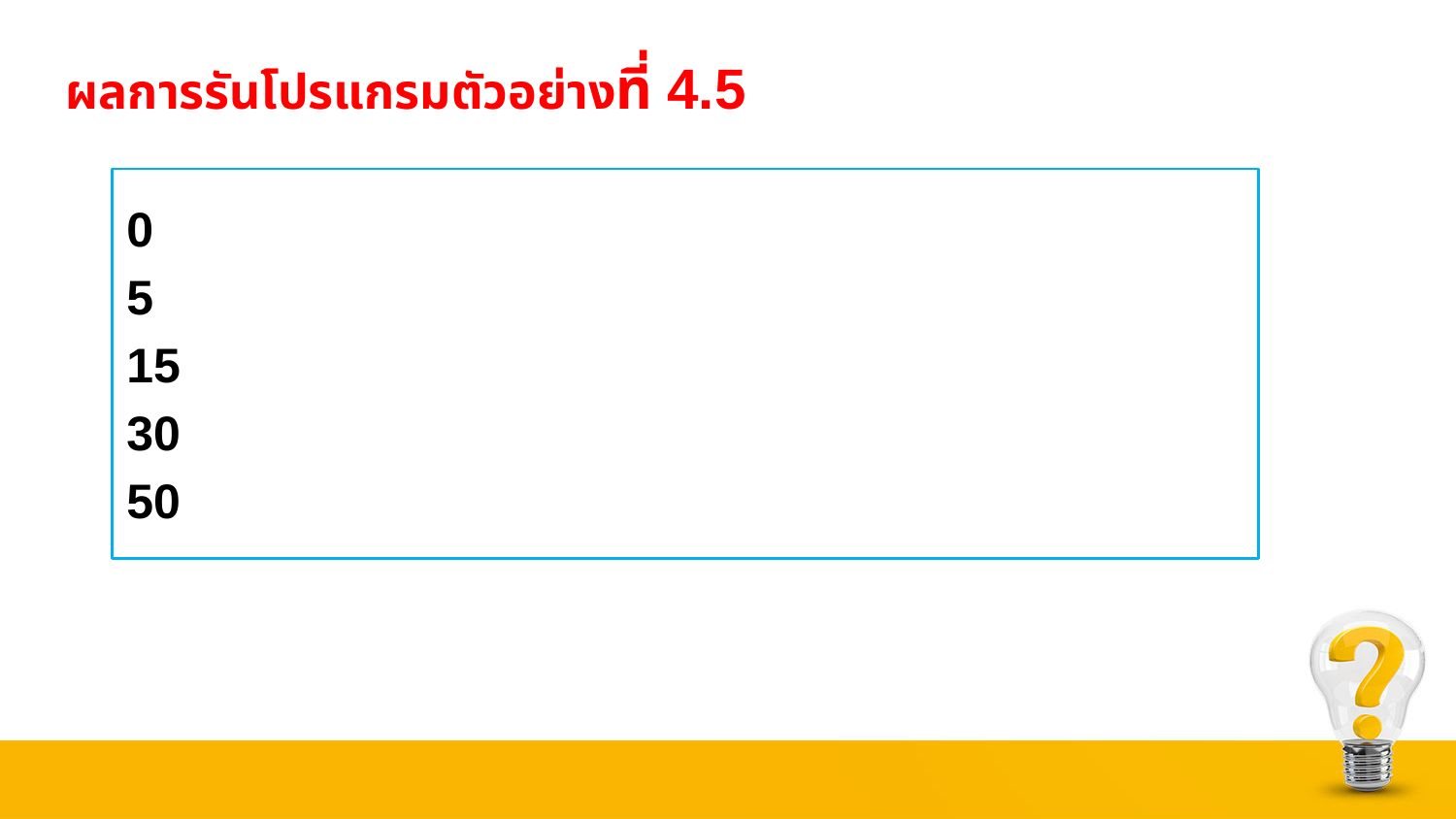

# ผลการรันโปรแกรมตัวอย่างที่ 4.5
0
5
15
30
50